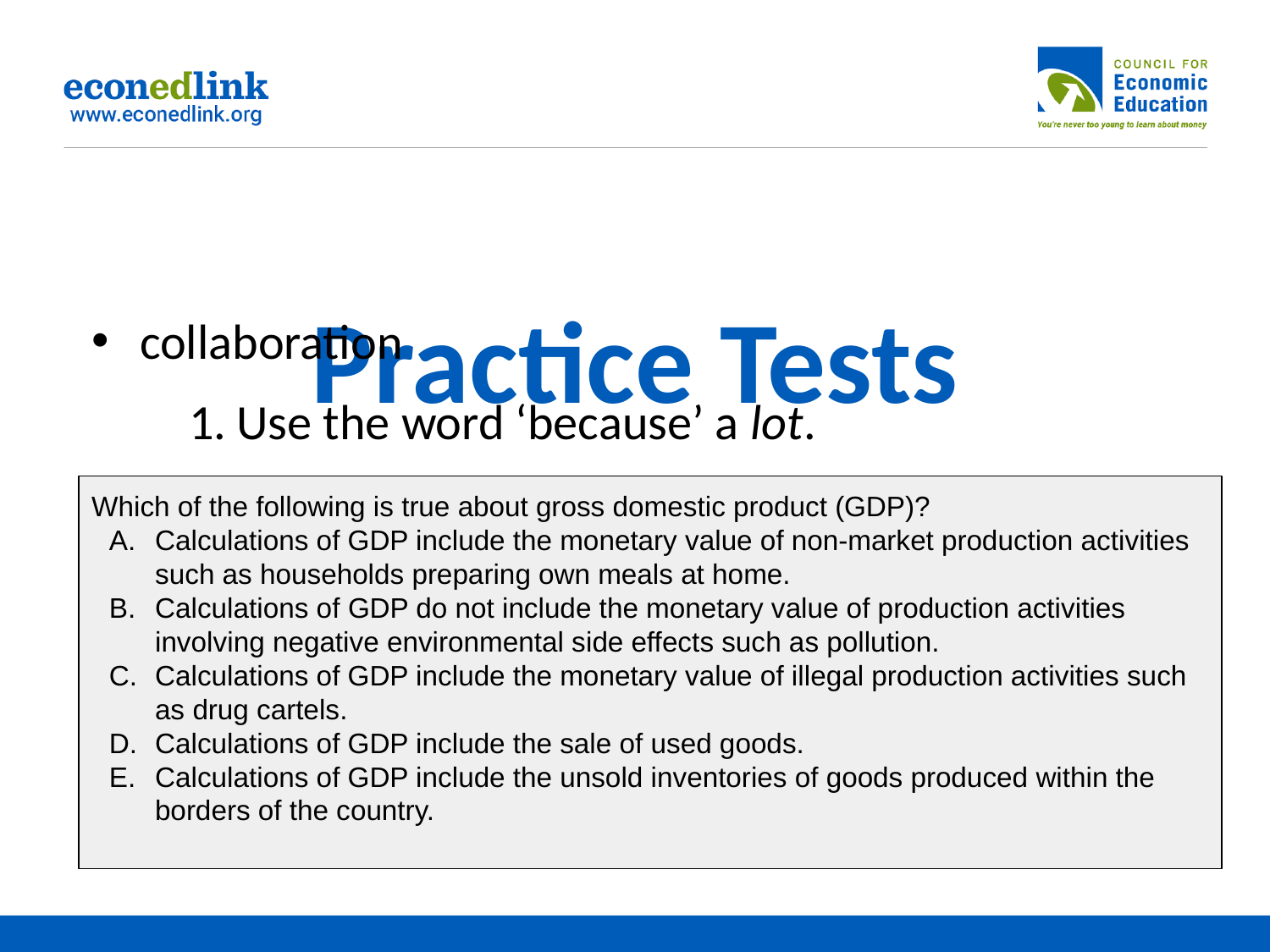

# Practice Tests
collaboration

Use the word ‘because’ a lot.
Which of the following is true about gross domestic product (GDP)?
Calculations of GDP include the monetary value of non-market production activities such as households preparing own meals at home.
Calculations of GDP do not include the monetary value of production activities involving negative environmental side effects such as pollution.
Calculations of GDP include the monetary value of illegal production activities such as drug cartels.
Calculations of GDP include the sale of used goods.
Calculations of GDP include the unsold inventories of goods produced within the borders of the country.